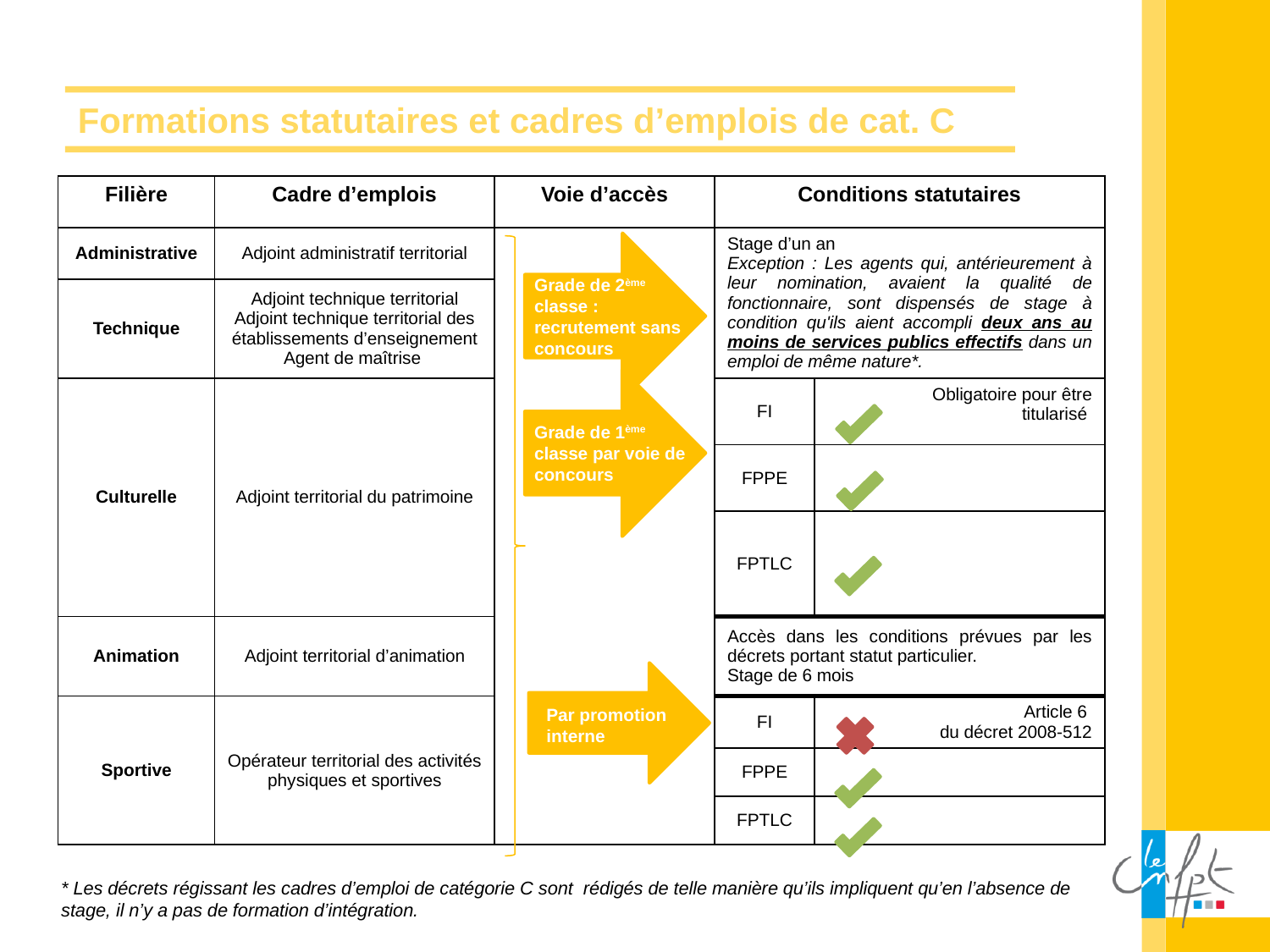

# Formations statutaires et cadres d’emplois de cat. C
| Filière | Cadre d’emplois | Voie d’accès | Conditions statutaires |  |
| --- | --- | --- | --- | --- |
| Administrative | Adjoint administratif territorial |  | Stage d’un an Exception : Les agents qui, antérieurement à leur nomination, avaient la qualité de fonctionnaire, sont dispensés de stage à condition qu'ils aient accompli deux ans au moins de services publics effectifs dans un emploi de même nature\*. |  |
| Technique | Adjoint technique territorial Adjoint technique territorial des établissements d’enseignement Agent de maîtrise |  |  |  |
| Culturelle | Adjoint territorial du patrimoine |  | FI | Obligatoire pour être titularisé |
|  |  |  | FPPE |  |
|  |  |  | FPTLC |  |
| Animation | Adjoint territorial d’animation |  | Accès dans les conditions prévues par les décrets portant statut particulier. Stage de 6 mois |  |
| Sportive | Opérateur territorial des activités physiques et sportives |  | FI | Article 6 du décret 2008-512 |
|  |  |  | FPPE |  |
|  |  |  | FPTLC |  |

Grade de 2ème classe : recrutement sans concours

Grade de 1ème classe par voie de concours

Par promotion interne

* Les décrets régissant les cadres d’emploi de catégorie C sont  rédigés de telle manière qu’ils impliquent qu’en l’absence de stage, il n’y a pas de formation d’intégration.